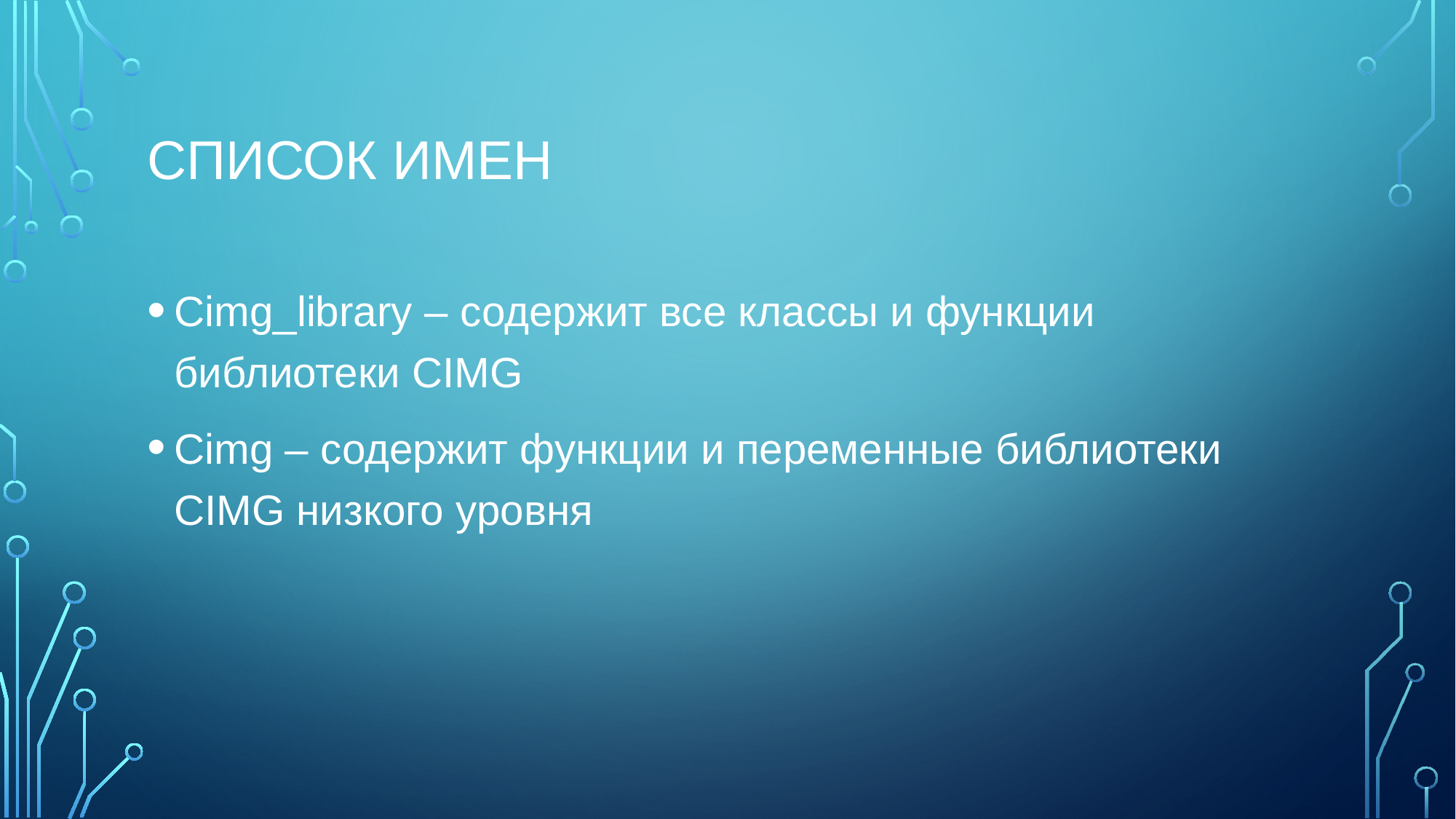

# Список Имен
Cimg_library – содержит все классы и функции библиотеки CIMG
Cimg – содержит функции и переменные библиотеки CIMG низкого уровня